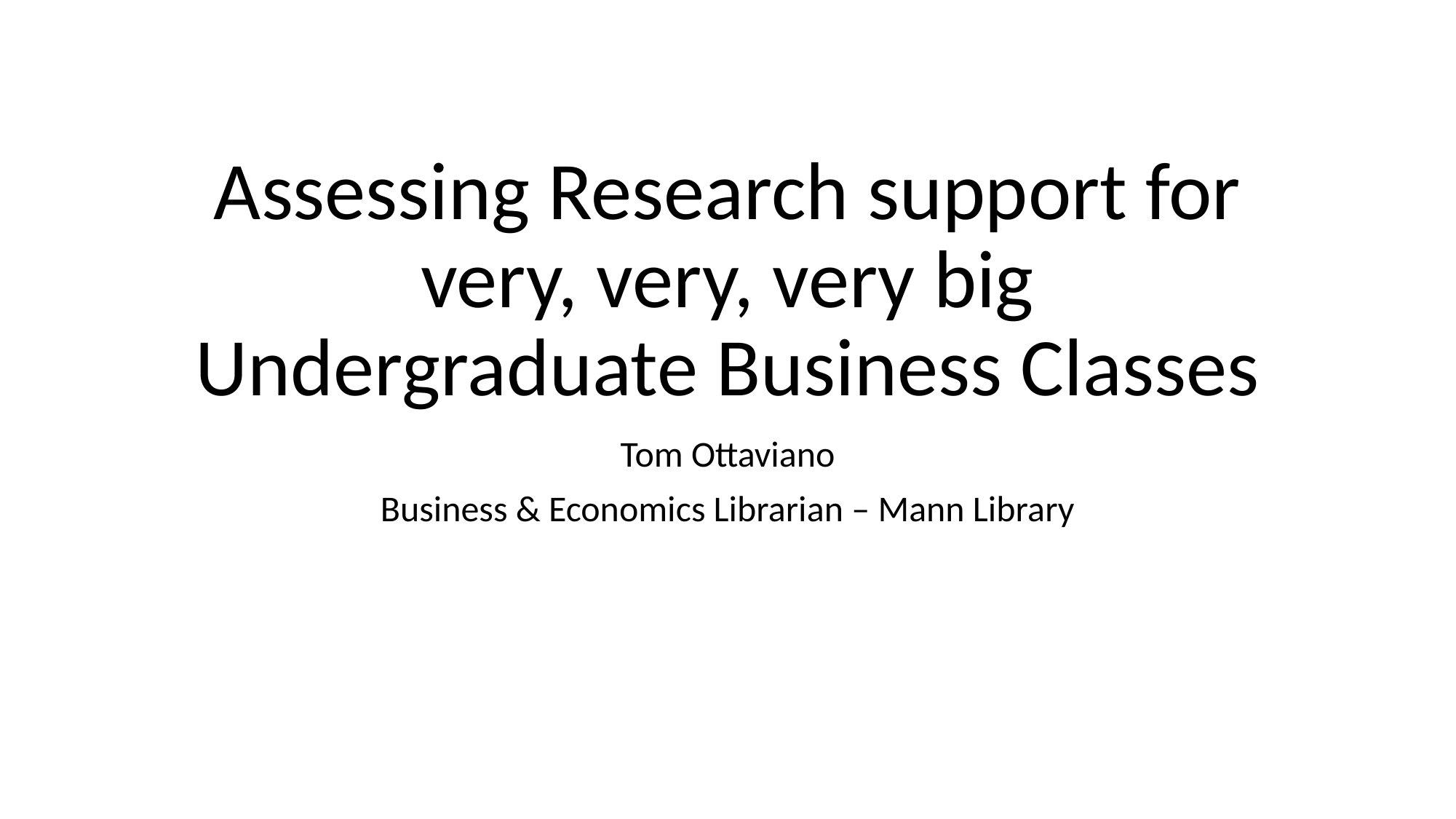

# Assessing Research support for very, very, very big Undergraduate Business Classes
Tom Ottaviano
Business & Economics Librarian – Mann Library